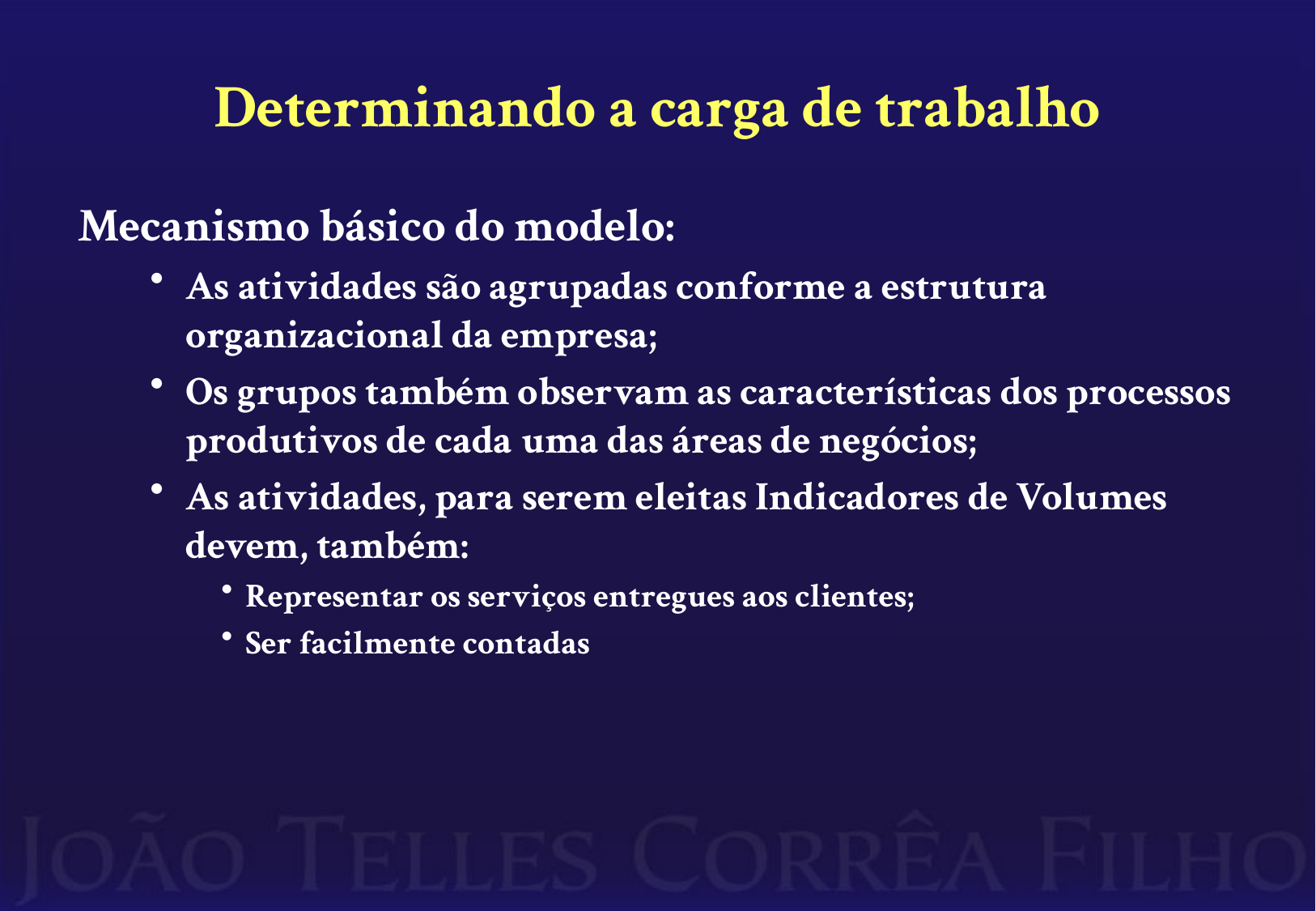

# Determinando a carga de trabalho
Mecanismo básico do modelo:
As atividades são agrupadas conforme a estrutura organizacional da empresa;
Os grupos também observam as características dos processos produtivos de cada uma das áreas de negócios;
As atividades, para serem eleitas Indicadores de Volumes devem, também:
Representar os serviços entregues aos clientes;
Ser facilmente contadas